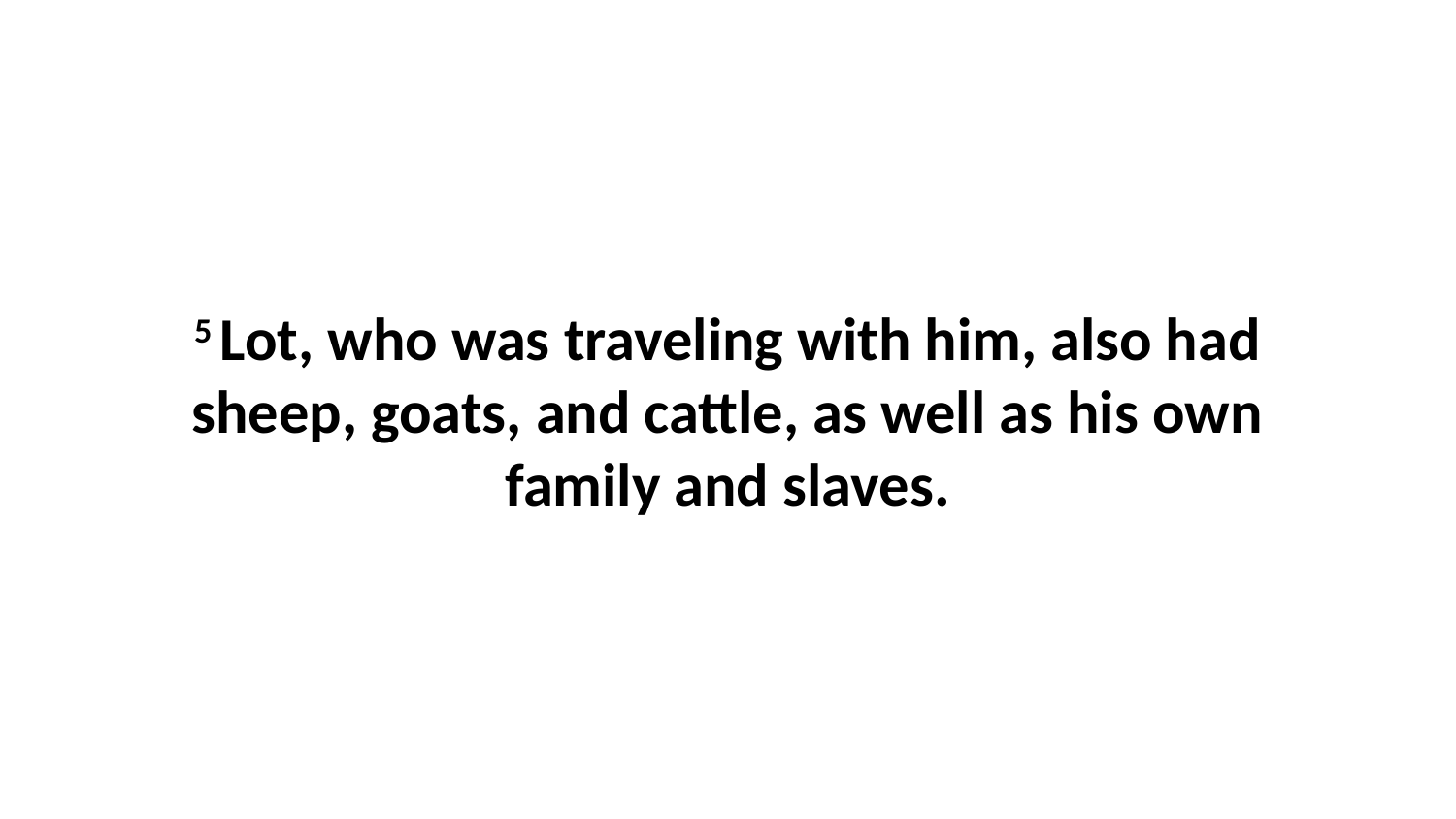

5 Lot, who was traveling with him, also had sheep, goats, and cattle, as well as his own family and slaves.